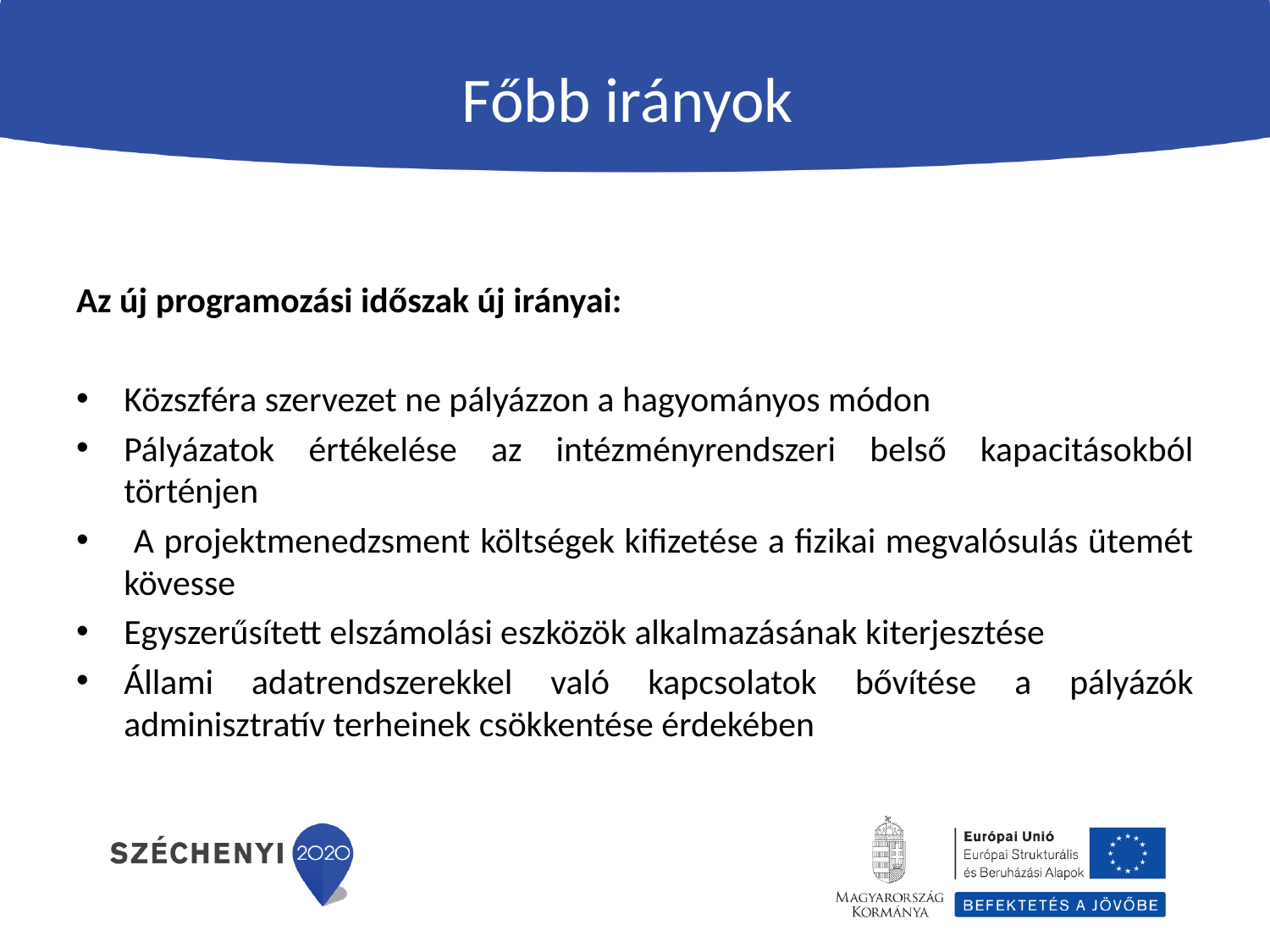

# Főbb irányok

Az új programozási időszak új irányai:

Közszféra szervezet ne pályázzon a hagyományos módon
Pályázatok értékelése az intézményrendszeri belső kapacitásokból történjen
 A projektmenedzsment költségek kifizetése a fizikai megvalósulás ütemét kövesse
Egyszerűsített elszámolási eszközök alkalmazásának kiterjesztése
Állami adatrendszerekkel való kapcsolatok bővítése a pályázók adminisztratív terheinek csökkentése érdekében